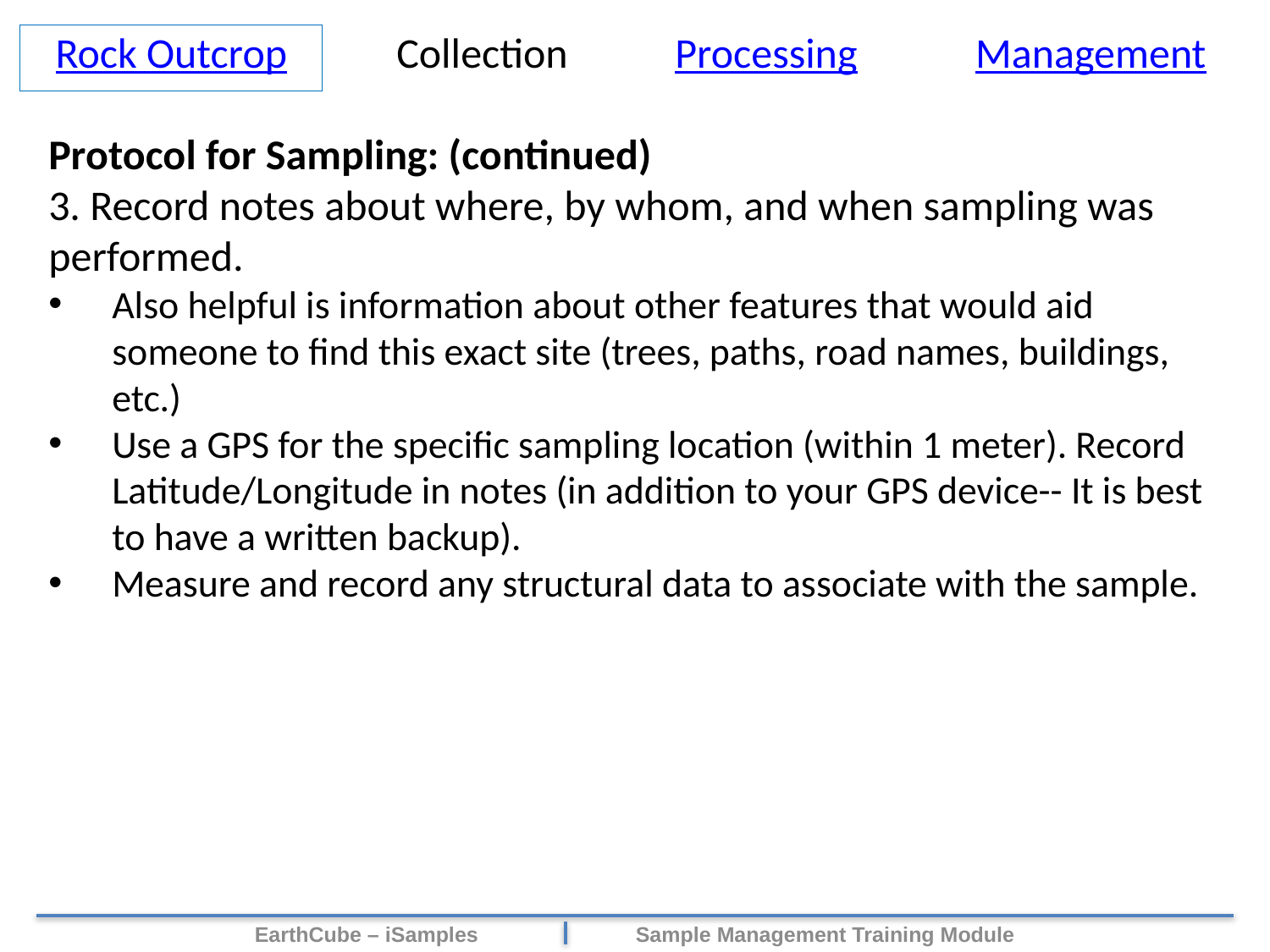

Rock Outcrop
Collection
Processing
Management
Protocol for Sampling: (continued)
3. Record notes about where, by whom, and when sampling was performed.
Also helpful is information about other features that would aid someone to find this exact site (trees, paths, road names, buildings, etc.)
Use a GPS for the specific sampling location (within 1 meter). Record Latitude/Longitude in notes (in addition to your GPS device-- It is best to have a written backup).
Measure and record any structural data to associate with the sample.
EarthCube – iSamples      	Sample Management Training Module